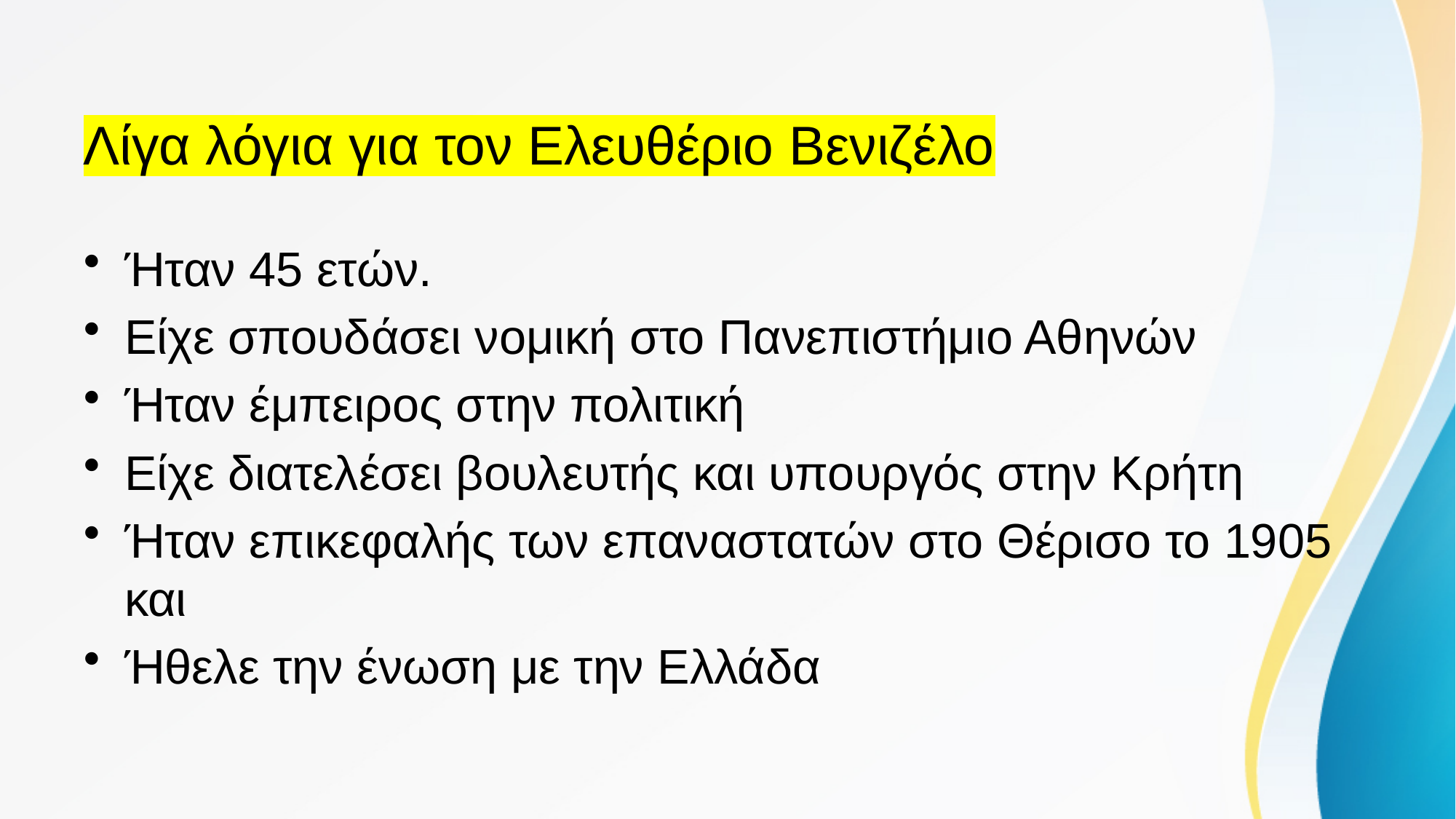

# Λίγα λόγια για τον Ελευθέριο Βενιζέλο
Ήταν 45 ετών.
Είχε σπουδάσει νομική στο Πανεπιστήμιο Αθηνών
Ήταν έμπειρος στην πολιτική
Είχε διατελέσει βουλευτής και υπουργός στην Κρήτη
Ήταν επικεφαλής των επαναστατών στο Θέρισο το 1905 και
Ήθελε την ένωση με την Ελλάδα